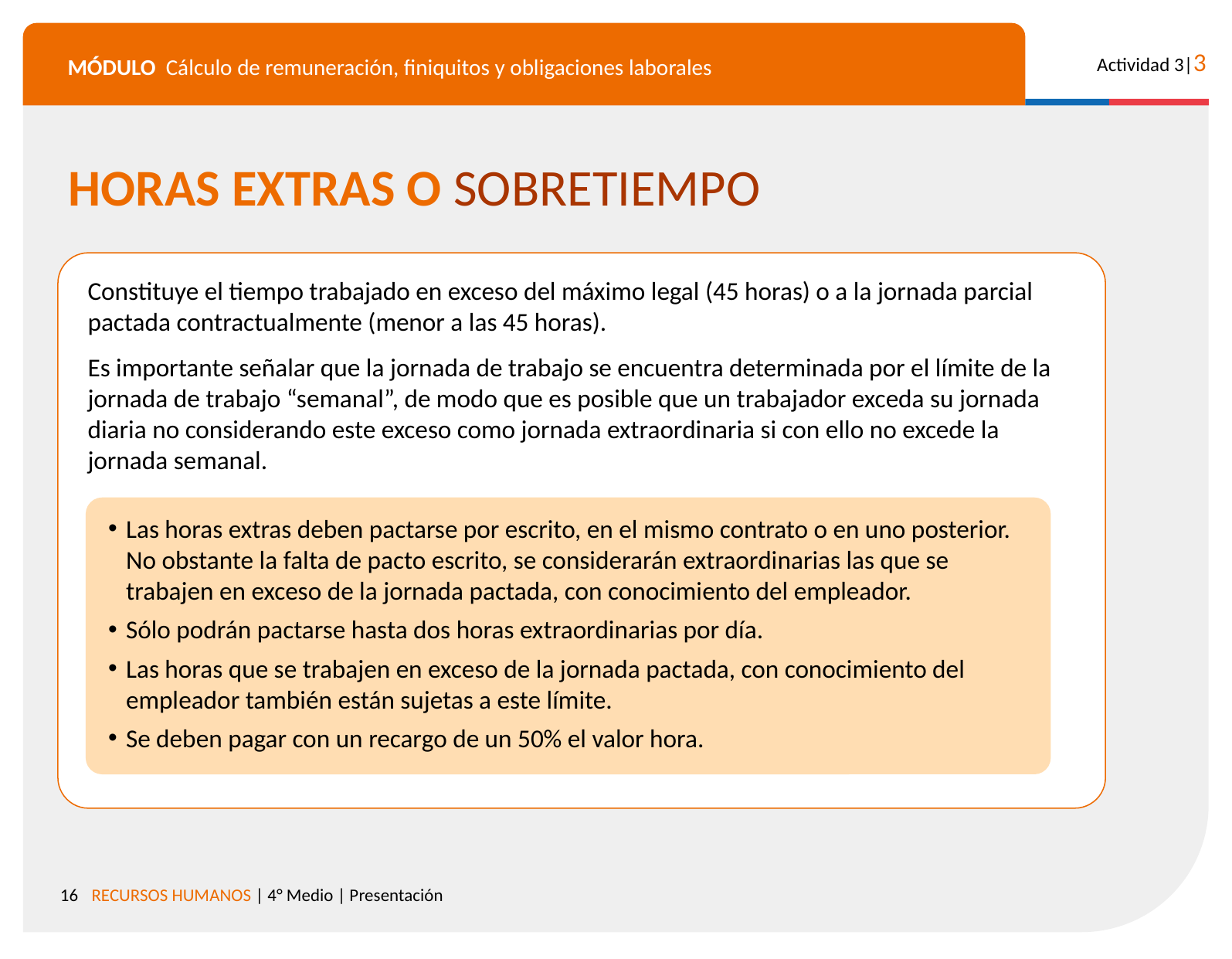

HORAS EXTRAS O SOBRETIEMPO

Constituye el tiempo trabajado en exceso del máximo legal (45 horas) o a la jornada parcial pactada contractualmente (menor a las 45 horas).

Es importante señalar que la jornada de trabajo se encuentra determinada por el límite de la jornada de trabajo “semanal”, de modo que es posible que un trabajador exceda su jornada diaria no considerando este exceso como jornada extraordinaria si con ello no excede la jornada semanal.

Las horas extras deben pactarse por escrito, en el mismo contrato o en uno posterior. No obstante la falta de pacto escrito, se considerarán extraordinarias las que se trabajen en exceso de la jornada pactada, con conocimiento del empleador.
Sólo podrán pactarse hasta dos horas extraordinarias por día.
Las horas que se trabajen en exceso de la jornada pactada, con conocimiento del empleador también están sujetas a este límite.
Se deben pagar con un recargo de un 50% el valor hora.